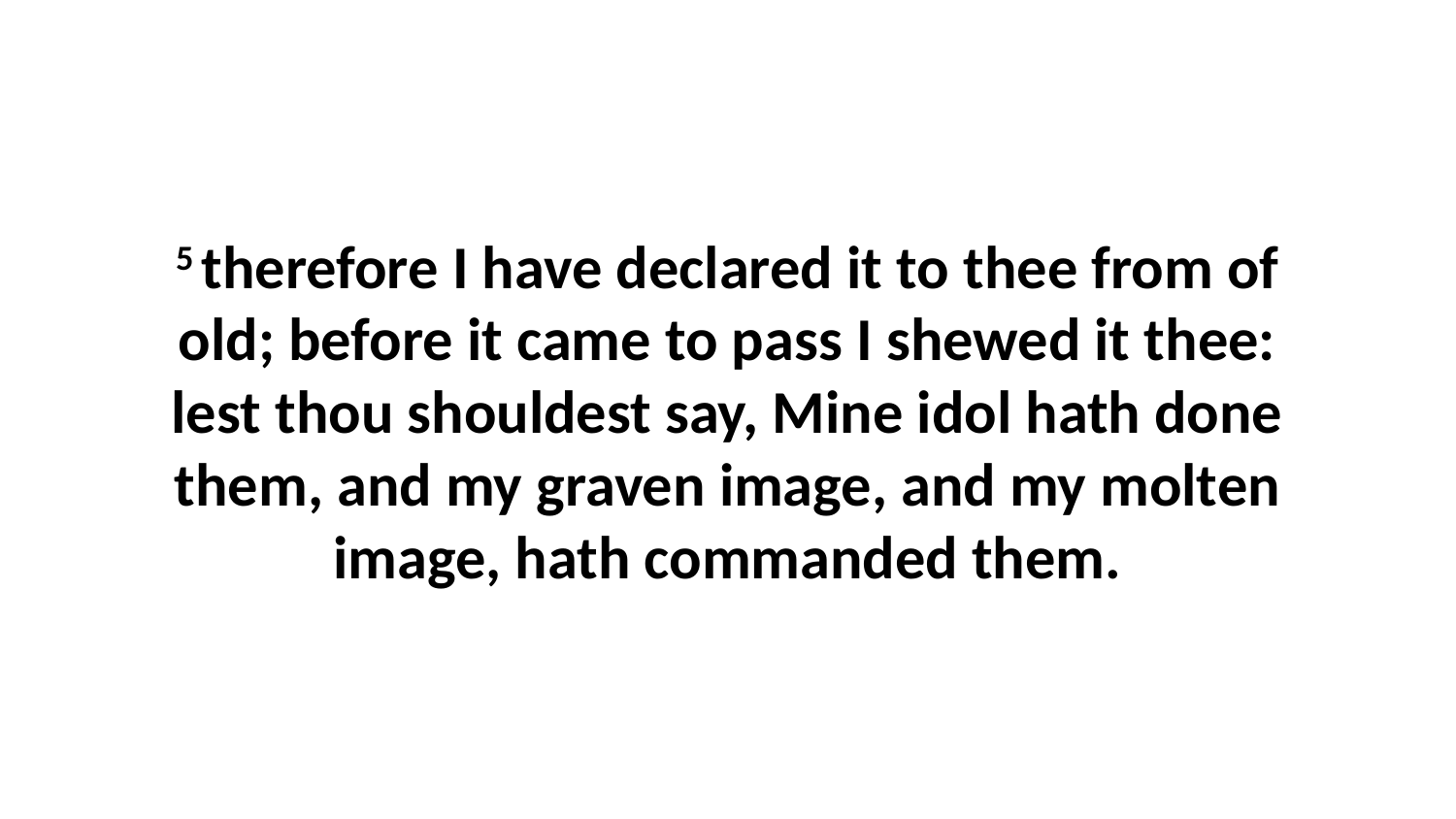

5 therefore I have declared it to thee from of old; before it came to pass I shewed it thee: lest thou shouldest say, Mine idol hath done them, and my graven image, and my molten image, hath commanded them.